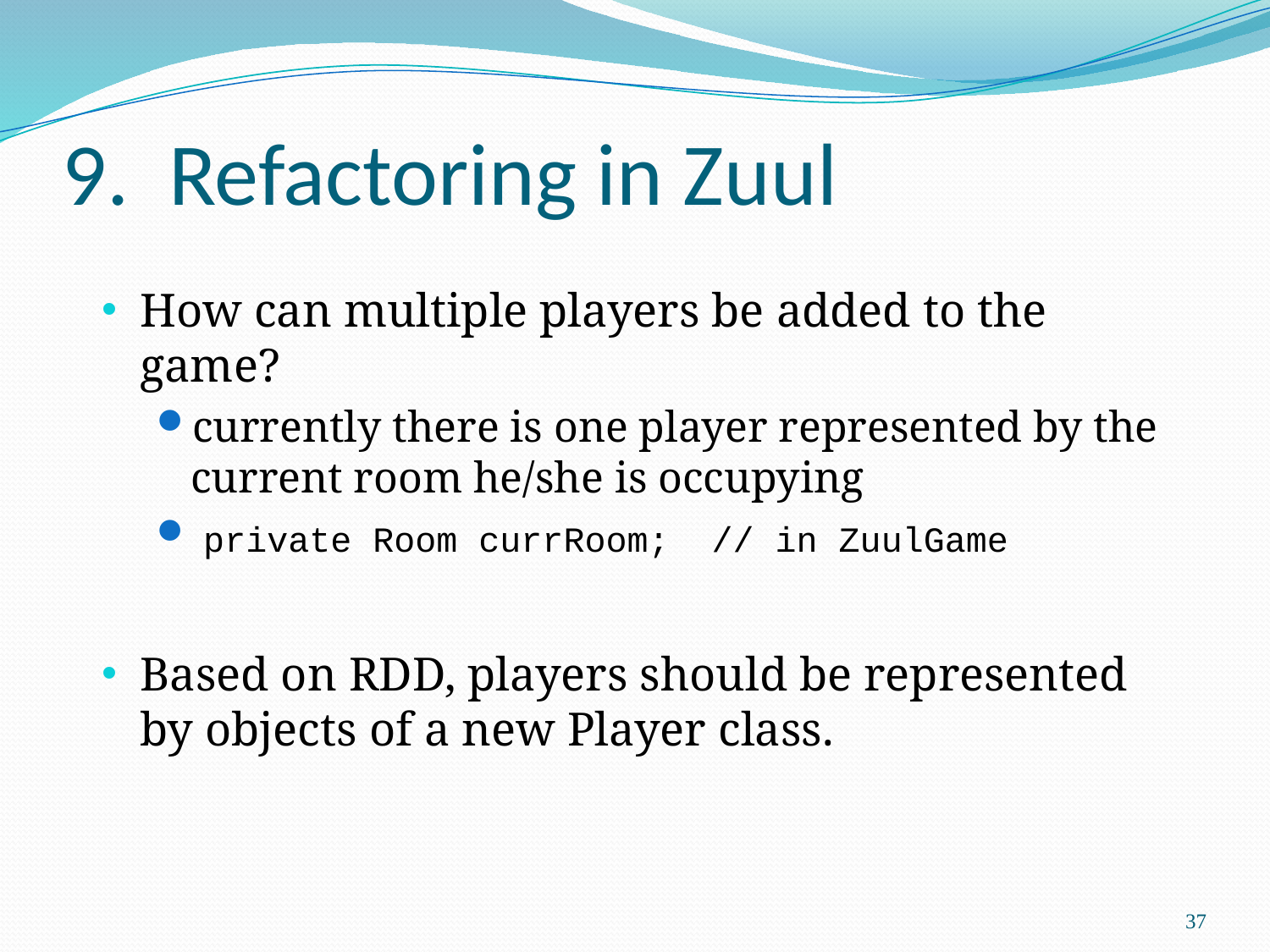

# 9.  Refactoring in Zuul
How can multiple players be added to the game?
currently there is one player represented by the current room he/she is occupying
 private Room currRoom;  // in ZuulGame

Based on RDD, players should be represented by objects of a new Player class.
37